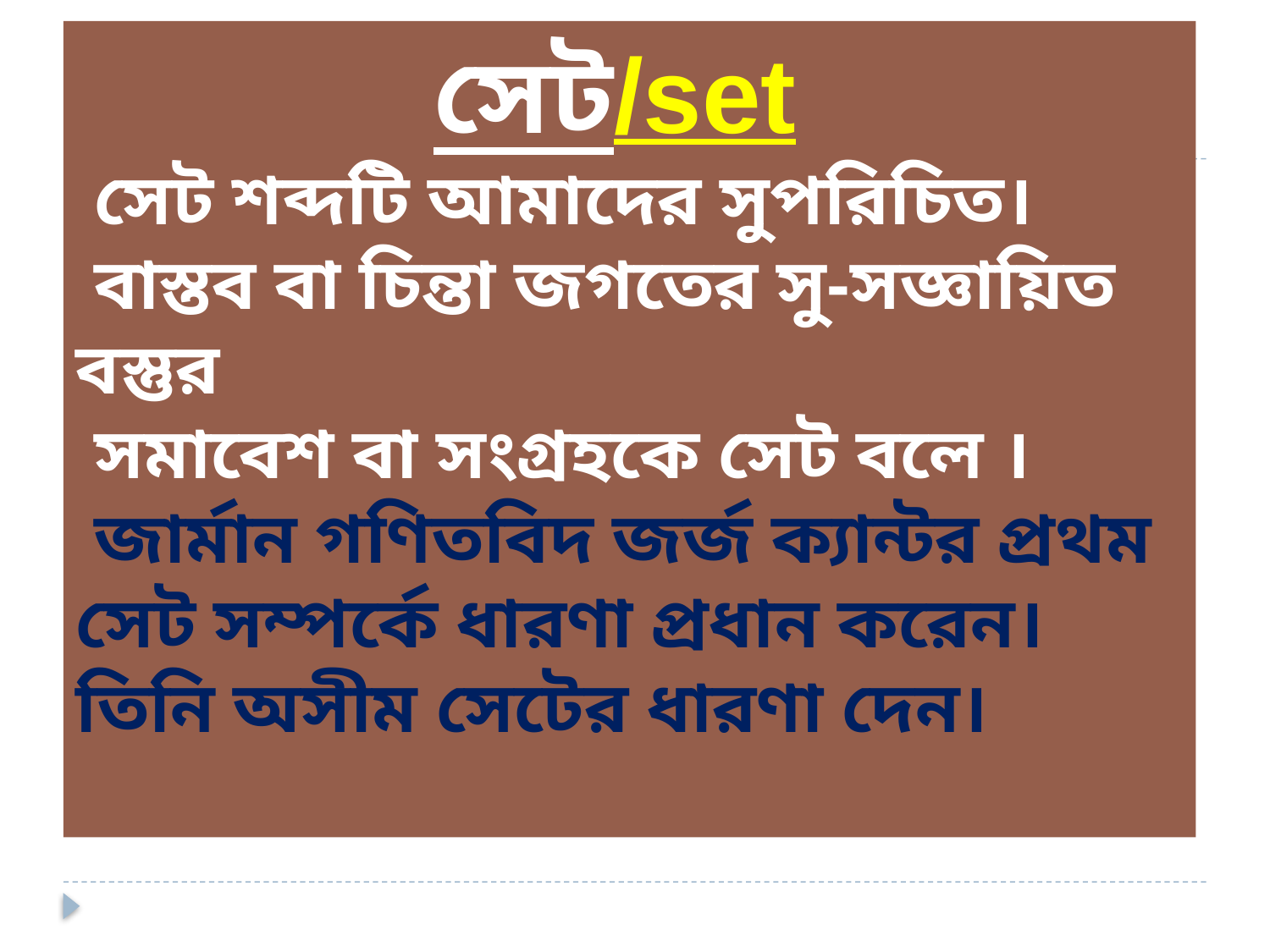

সেট/set
 সেট শব্দটি আমাদের সুপরিচিত।
 বাস্তব বা চিন্তা জগতের সু-সজ্ঞায়িত বস্তুর
 সমাবেশ বা সংগ্রহকে সেট বলে ।
 জার্মান গণিতবিদ জর্জ ক্যান্টর প্রথম সেট সম্পর্কে ধারণা প্রধান করেন। তিনি অসীম সেটের ধারণা দেন।